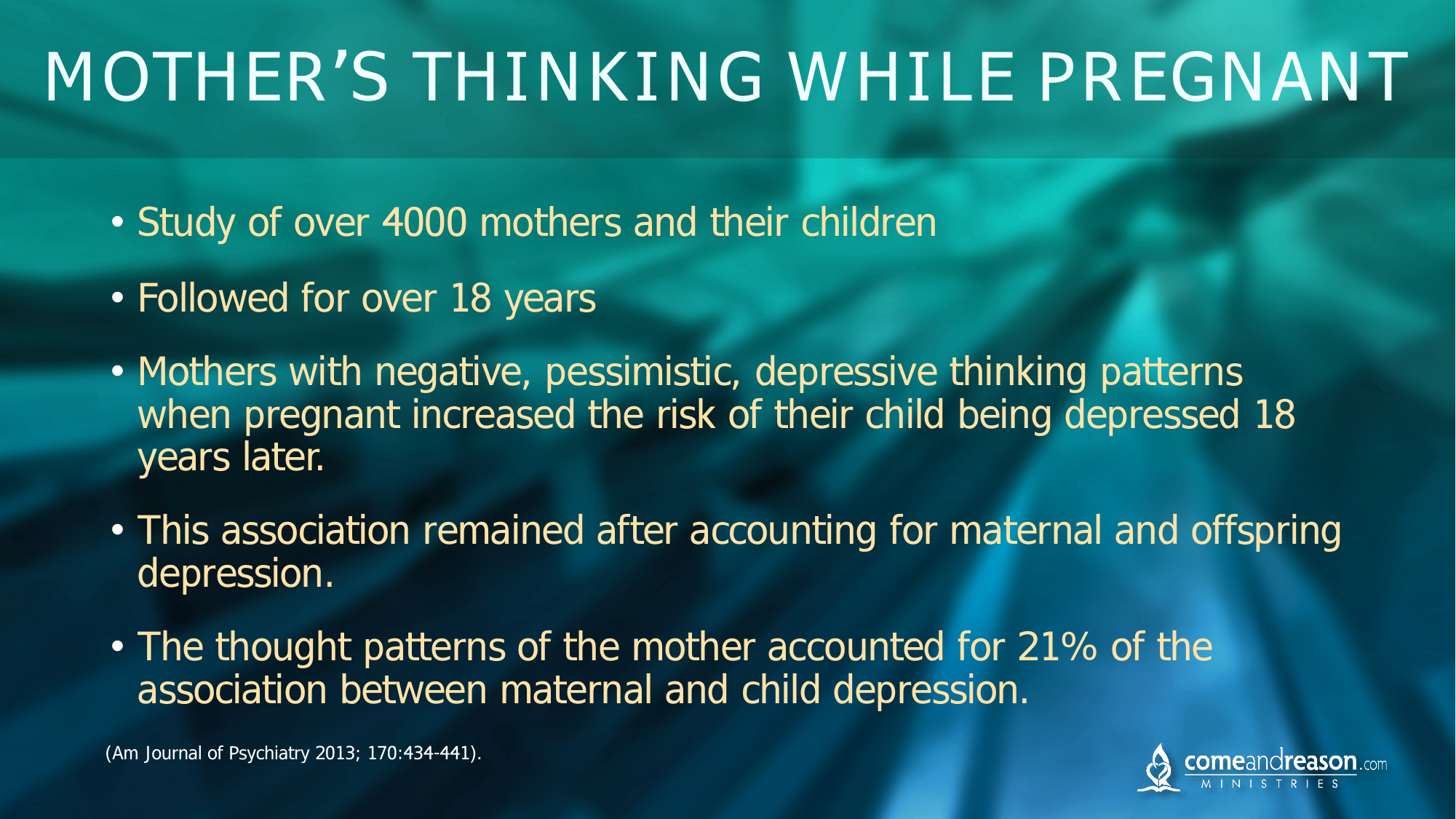

# MOTHER’S THINKING WHILE PREGNANT
Study of over 4000 mothers and their children

Followed for over 18 years

Mothers with negative, pessimistic, depressive thinking patterns when pregnant increased the risk of their child being depressed 18 years later.

This association remained after accounting for maternal and offspring depression.

The thought patterns of the mother accounted for 21% of the association between maternal and child depression.

(Am Journal of Psychiatry 2013; 170:434-441).